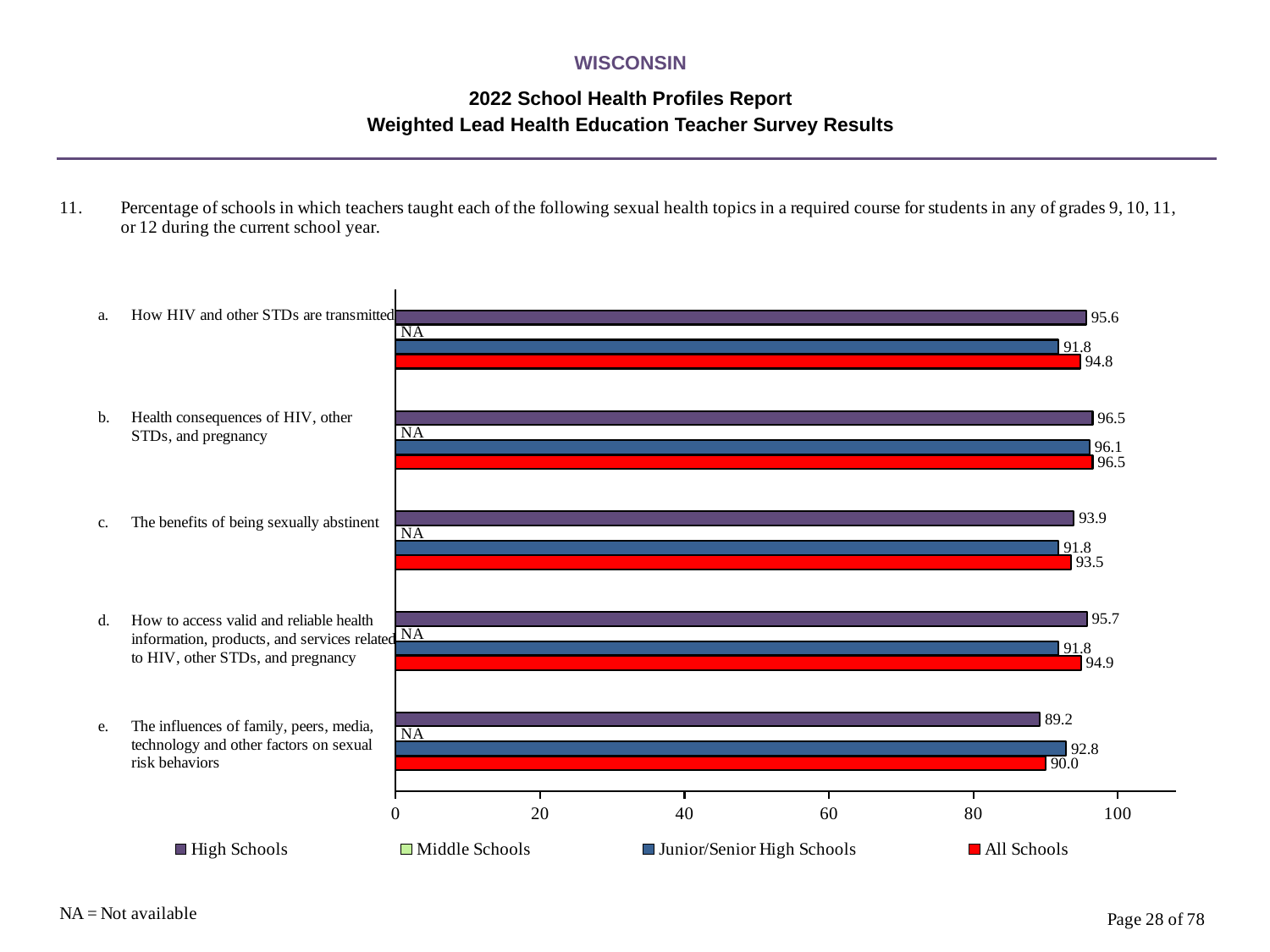

WISCONSIN
2022 School Health Profiles Report
Weighted Lead Health Education Teacher Survey Results

### Chart

| Category | All Schools | Junior/Senior High Schools | Middle Schools | High Schools |
|---|---|---|---|---|
| The influences of family, peers, media, technology and other factors on sexual risk behaviors | 90.0 | 92.8 | 0.0009 | 89.2 |
| How to access valid and reliable health information, products, and services related to HIV, other STDs, and pregnancy | 94.9 | 91.8 | 0.0009 | 95.7 |
| The benefits of being sexually abstinent | 93.5 | 91.8 | 0.0009 | 93.9 |
| Health consequences of HIV, other STDs, and pregnancy | 96.5 | 96.1 | 0.0009 | 96.5 |
| How HIV and other STDs are transmitted | 94.8 | 91.8 | 0.0009 | 95.6 |